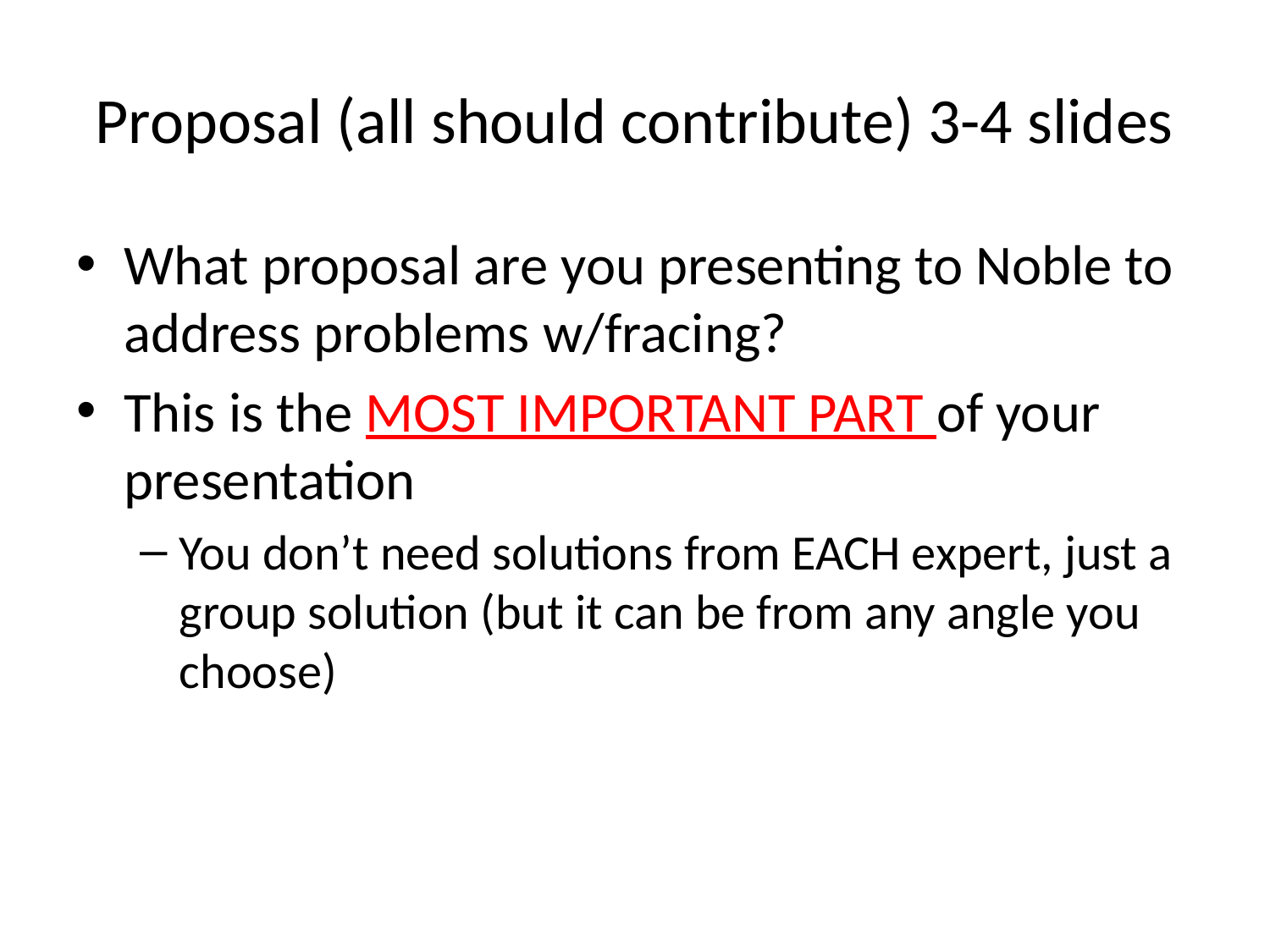

# Proposal (all should contribute) 3-4 slides
What proposal are you presenting to Noble to address problems w/fracing?
This is the MOST IMPORTANT PART of your presentation
You don’t need solutions from EACH expert, just a group solution (but it can be from any angle you choose)